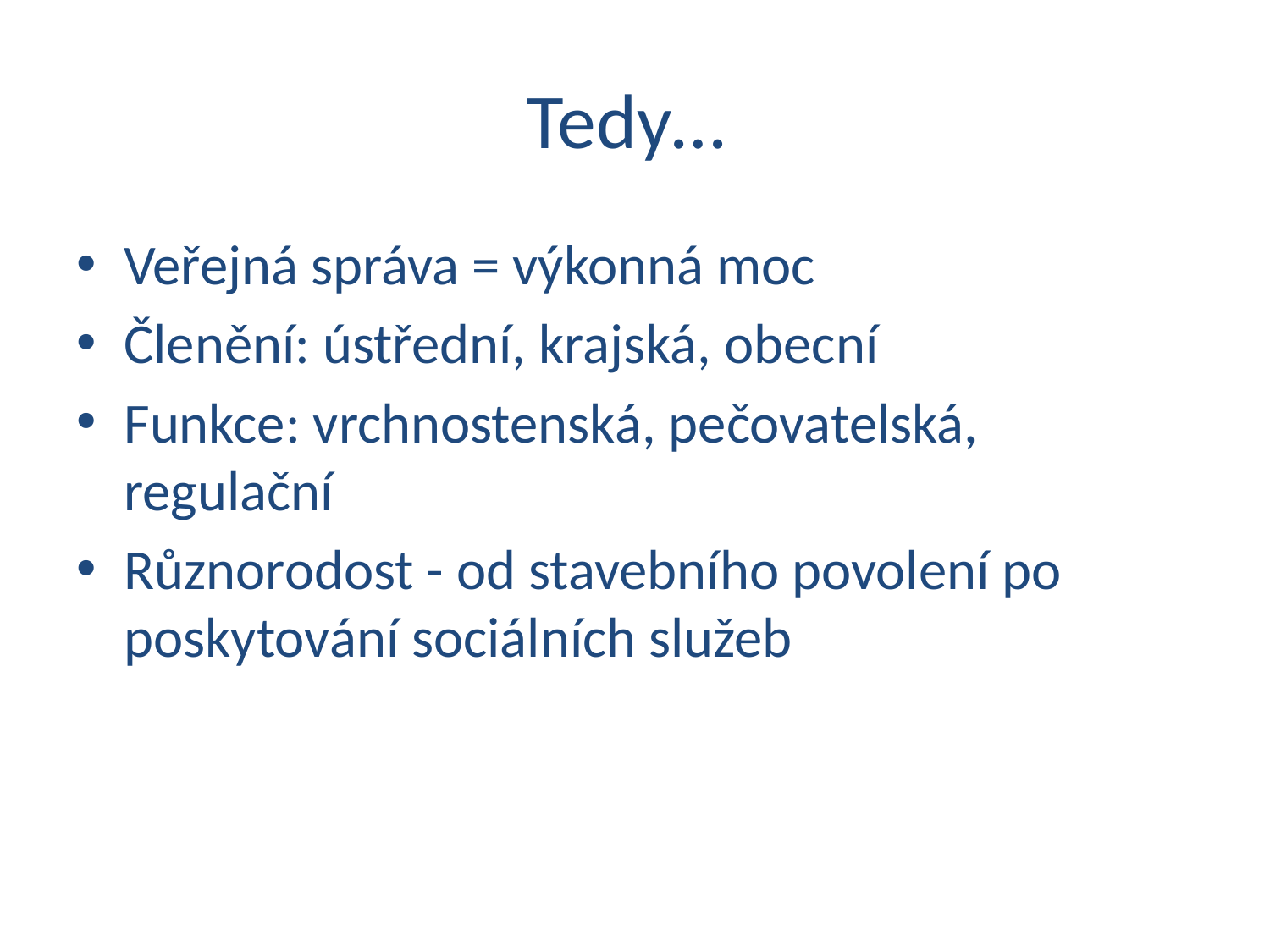

# Tedy…
Veřejná správa = výkonná moc
Členění: ústřední, krajská, obecní
Funkce: vrchnostenská, pečovatelská, regulační
Různorodost - od stavebního povolení po poskytování sociálních služeb